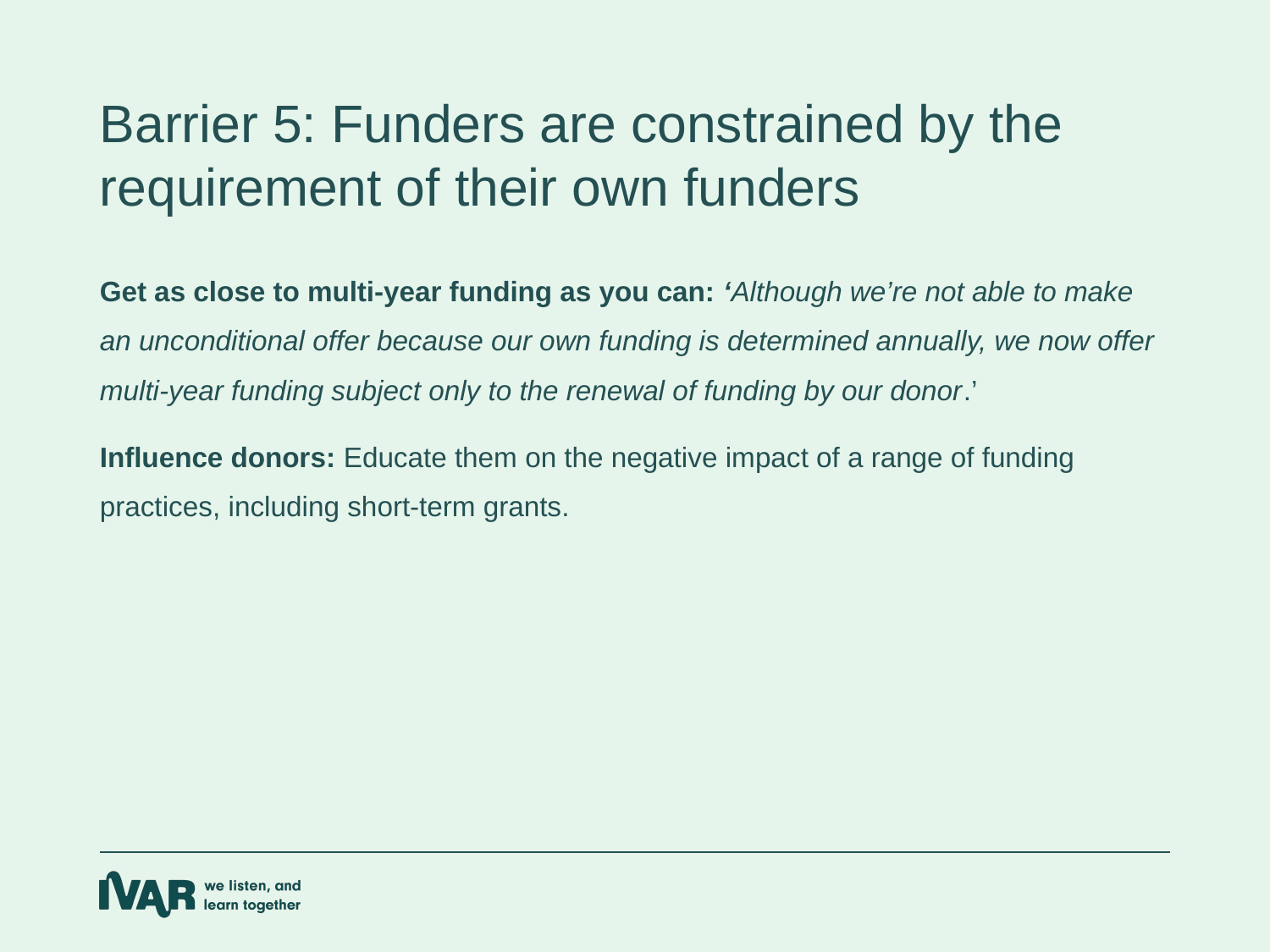

Barrier 5: Funders are constrained by the requirement of their own funders
Get as close to multi-year funding as you can: ‘Although we’re not able to make an unconditional offer because our own funding is determined annually, we now offer multi-year funding subject only to the renewal of funding by our donor.’
Influence donors: Educate them on the negative impact of a range of funding practices, including short-term grants.